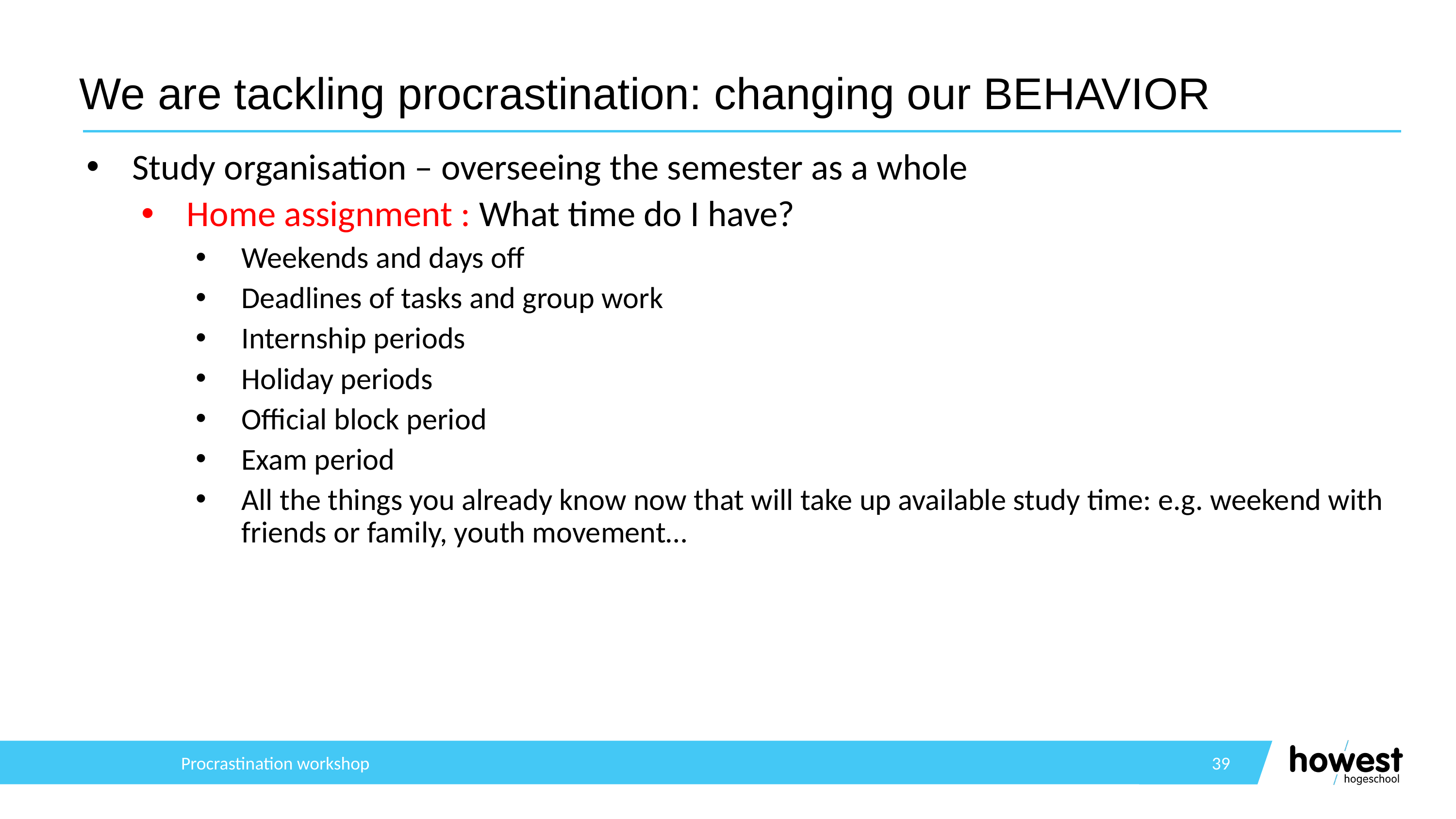

# We are tackling procrastination: changing our BEHAVIOR
Study organisation – overseeing the semester as a whole
Home assignment : What time do I have?
Weekends and days off
Deadlines of tasks and group work
Internship periods
Holiday periods
Official block period
Exam period
All the things you already know now that will take up available study time: e.g. weekend with friends or family, youth movement…

Procrastination workshop
39